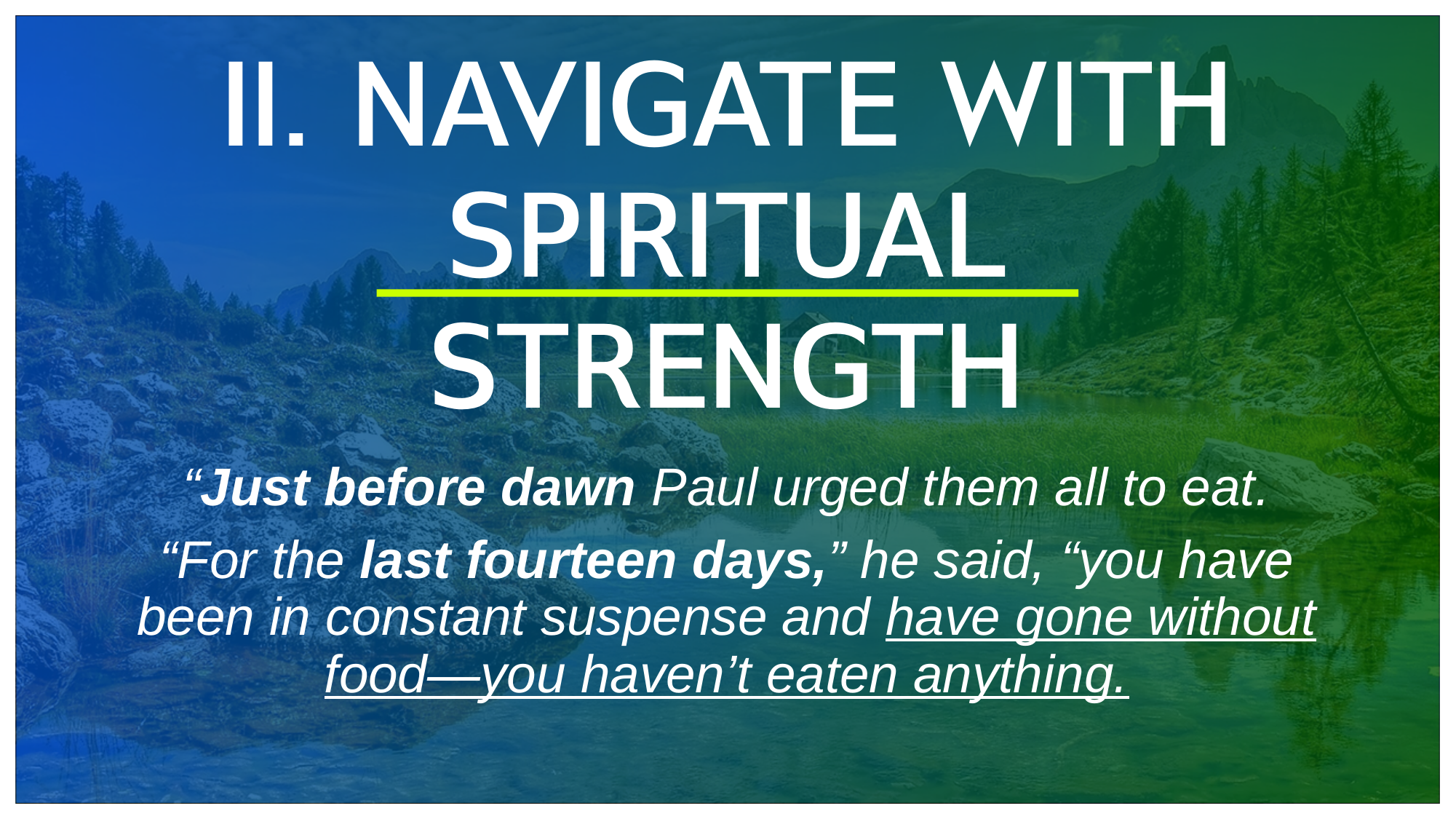

# II. NAVIGATE WITH SPIRITUAL STRENGTH
“Just before dawn Paul urged them all to eat.
“For the last fourteen days,” he said, “you have been in constant suspense and have gone without food—you haven’t eaten anything.